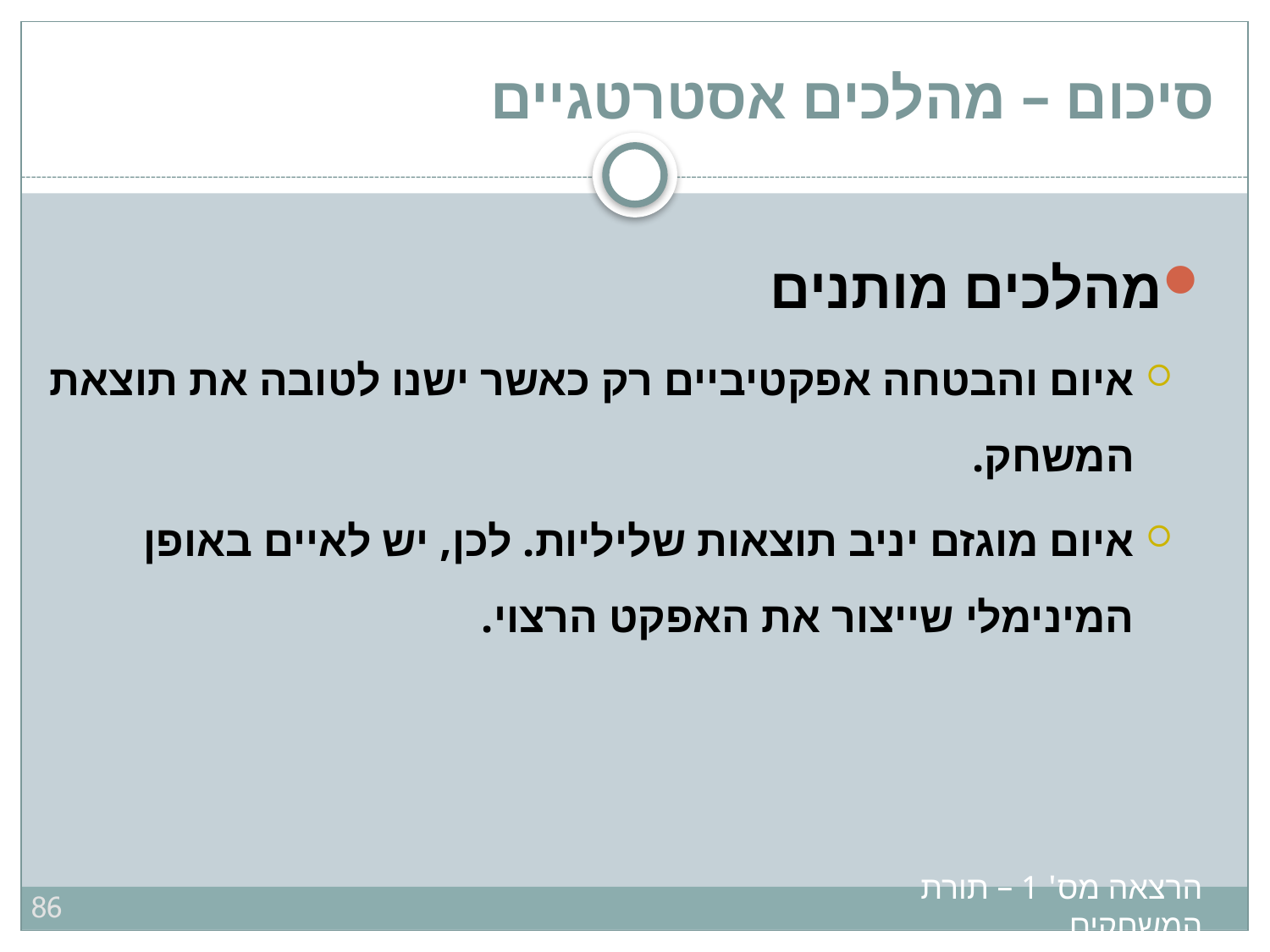

# סיכום – מהלכים אסטרטגיים

מהלכים מותנים
איום והבטחה אפקטיביים רק כאשר ישנו לטובה את תוצאת המשחק.
איום מוגזם יניב תוצאות שליליות. לכן, יש לאיים באופן המינימלי שייצור את האפקט הרצוי.

86